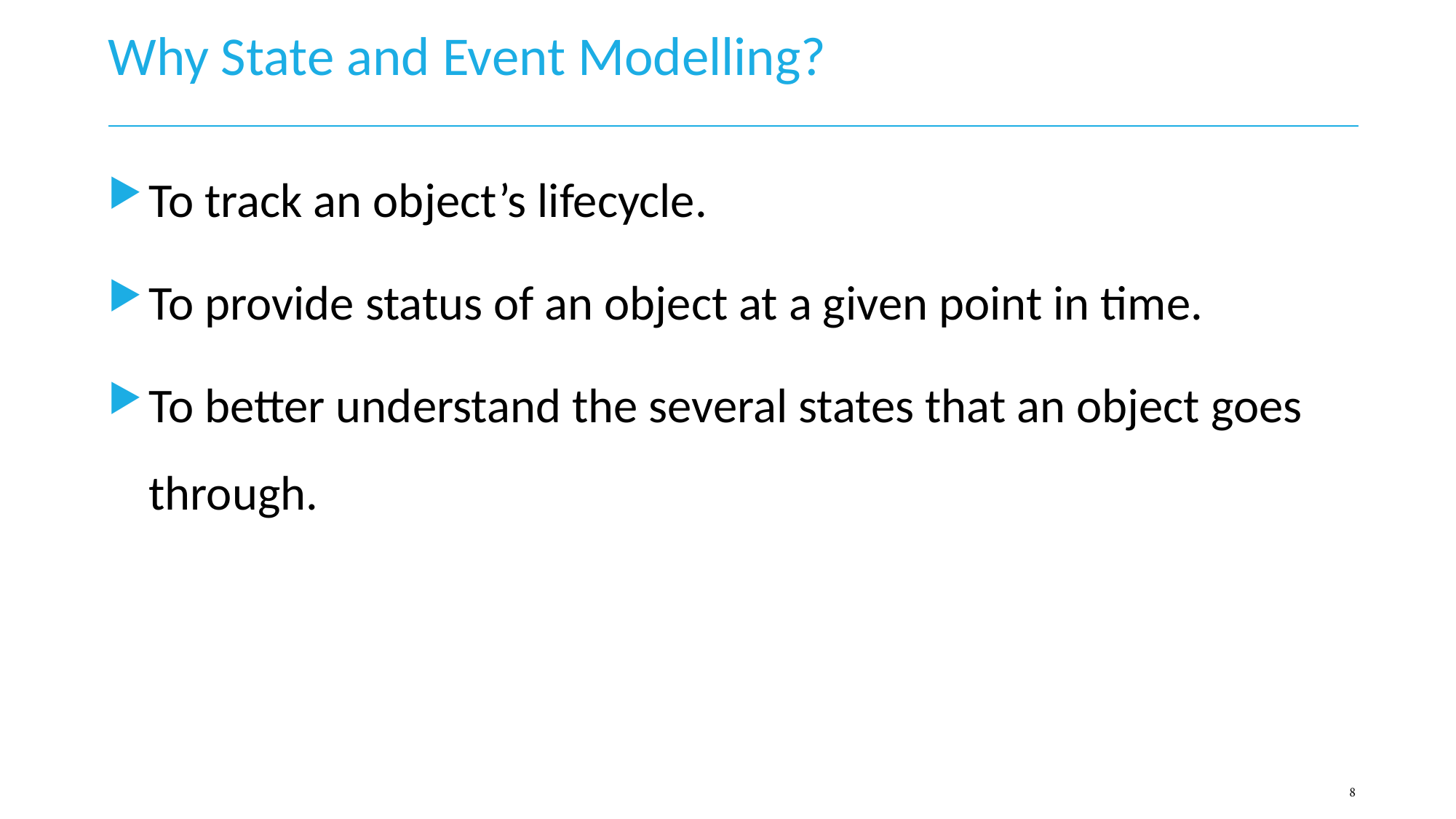

# Why State and Event Modelling?
To track an object’s lifecycle.
To provide status of an object at a given point in time.
To better understand the several states that an object goes through.
8